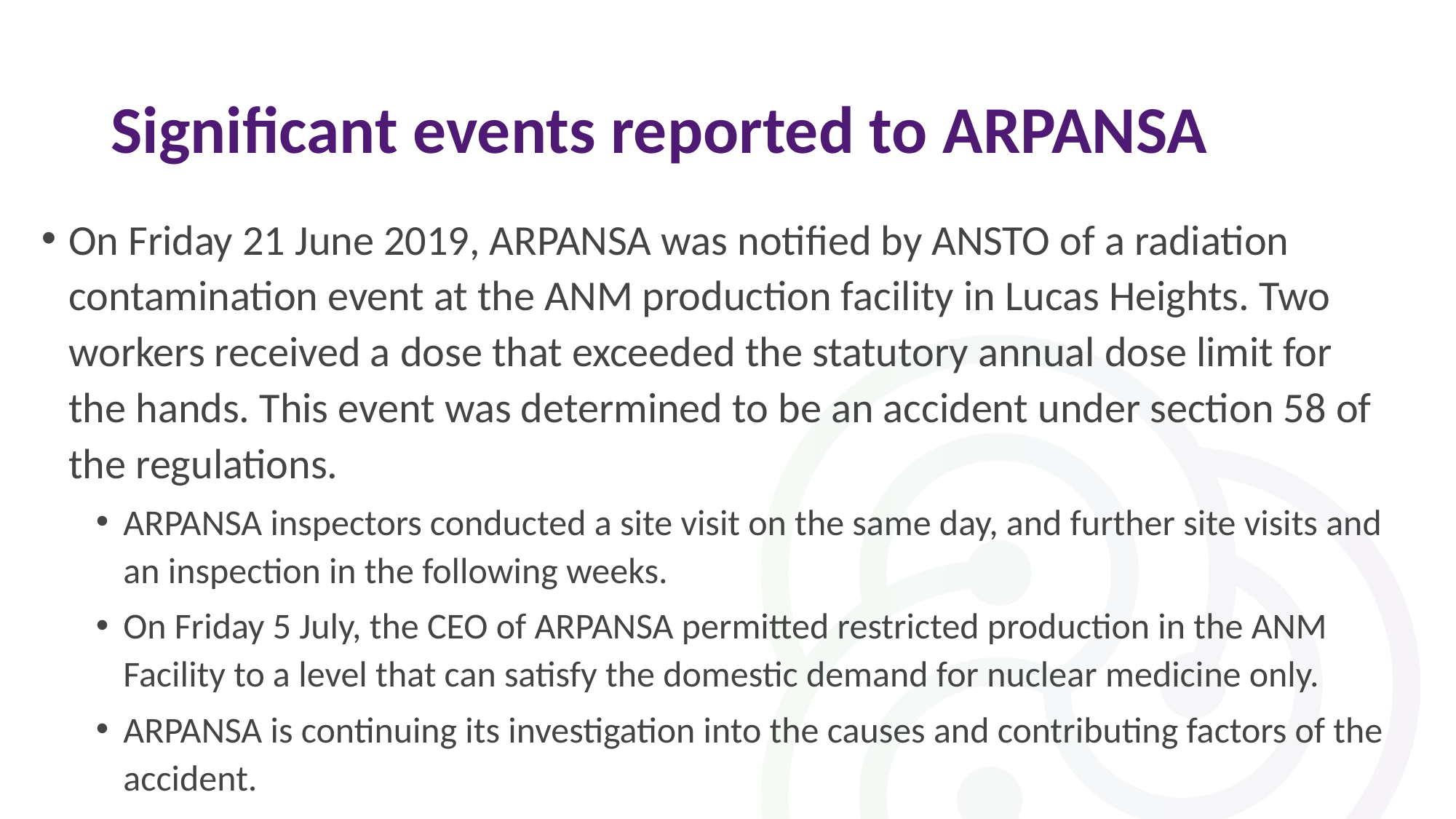

# Significant events reported to ARPANSA
On Friday 21 June 2019, ARPANSA was notified by ANSTO of a radiation contamination event at the ANM production facility in Lucas Heights. Two workers received a dose that exceeded the statutory annual dose limit for the hands. This event was determined to be an accident under section 58 of the regulations.
ARPANSA inspectors conducted a site visit on the same day, and further site visits and an inspection in the following weeks.
On Friday 5 July, the CEO of ARPANSA permitted restricted production in the ANM Facility to a level that can satisfy the domestic demand for nuclear medicine only.
ARPANSA is continuing its investigation into the causes and contributing factors of the accident.